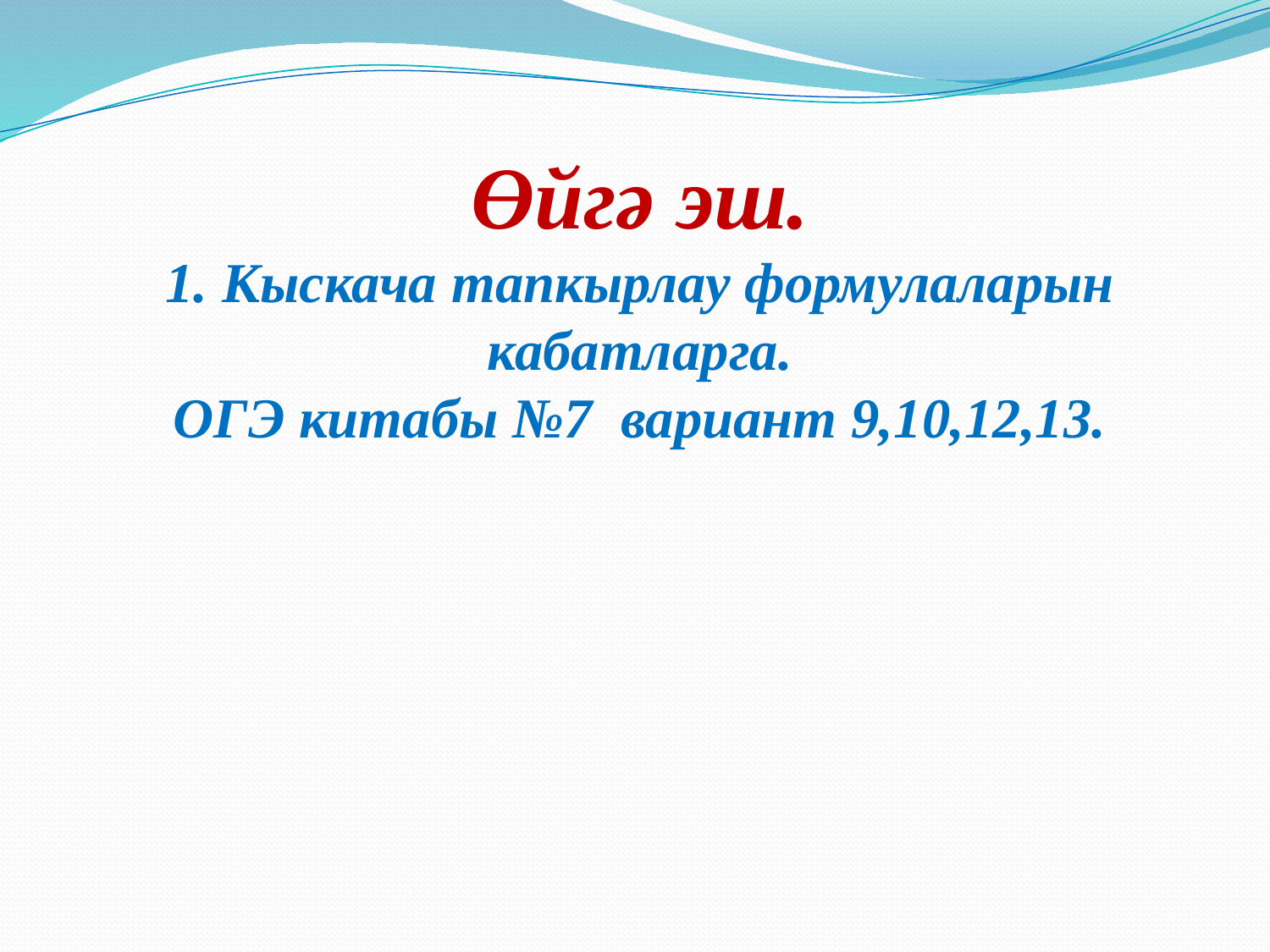

# Өйгә эш. 1. Кыскача тапкырлау формулаларын кабатларга. ОГЭ китабы №7  вариант 9,10,12,13.